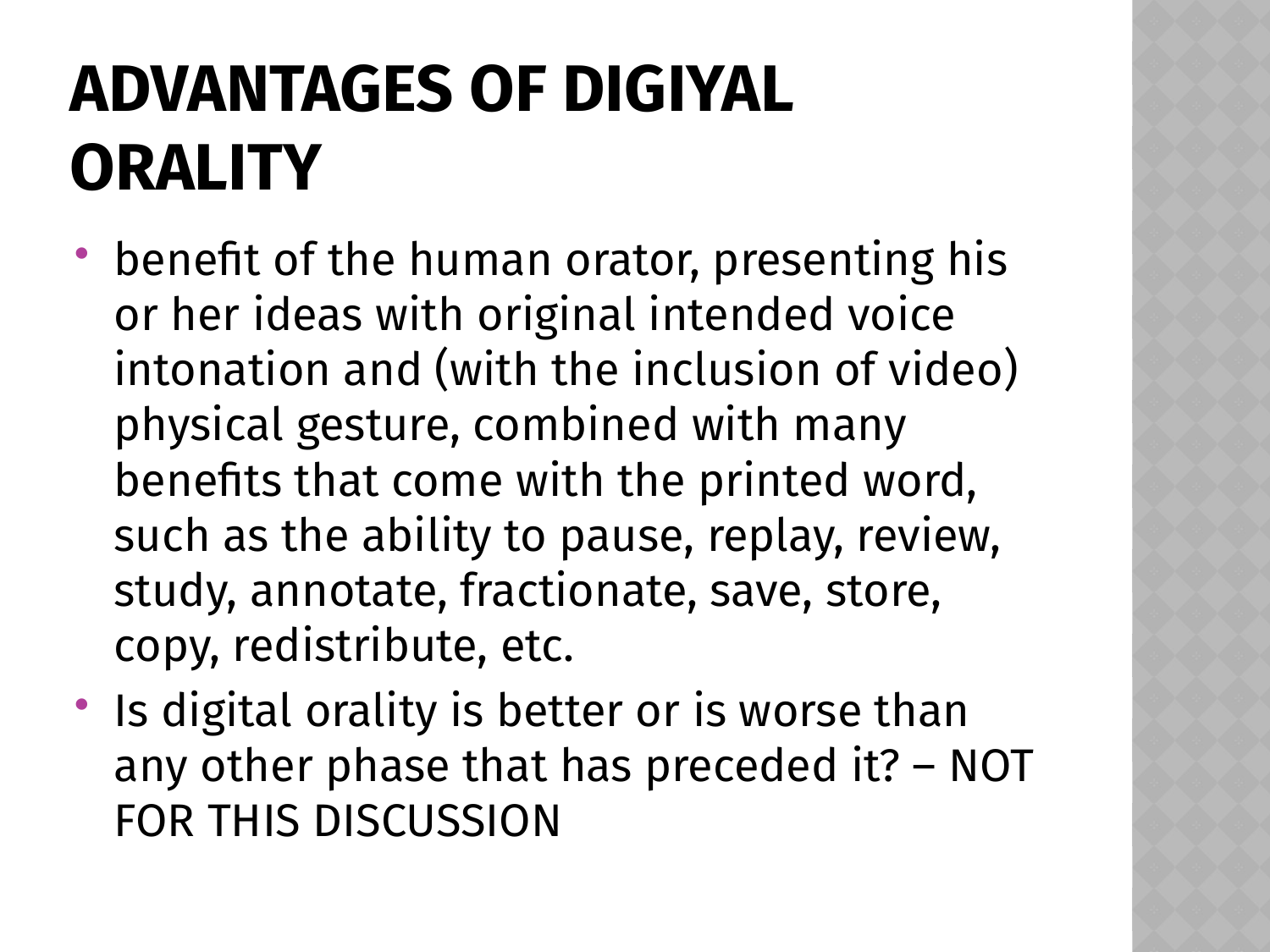

# ADVANTAGES OF DIGIYAL ORALITY
benefit of the human orator, presenting his or her ideas with original intended voice intonation and (with the inclusion of video) physical gesture, combined with many benefits that come with the printed word, such as the ability to pause, replay, review, study, annotate, fractionate, save, store, copy, redistribute, etc.
Is digital orality is better or is worse than any other phase that has preceded it? – NOT FOR THIS DISCUSSION